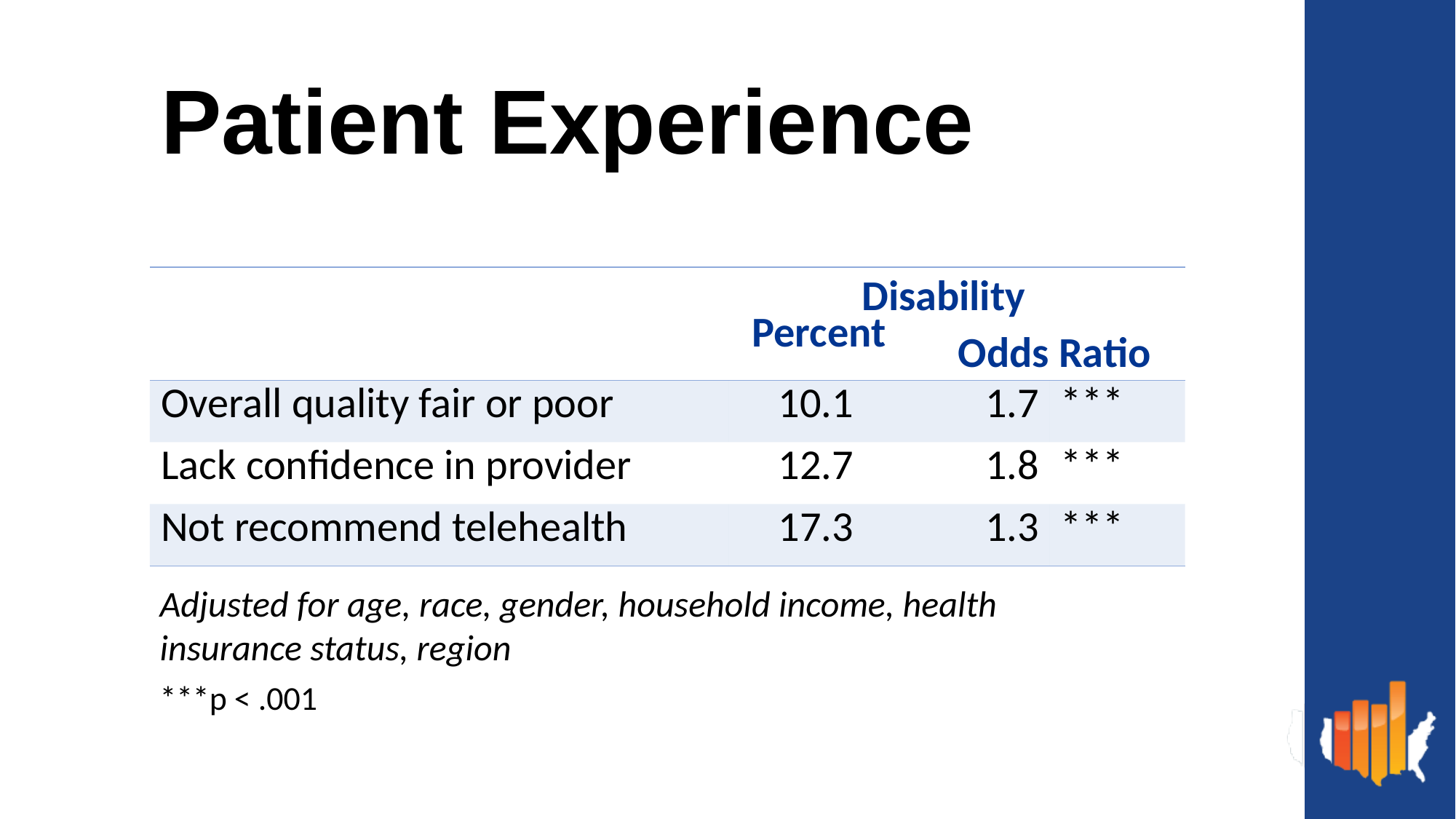

# Patient Experience
Disability
|  | Percent |  |  |  |
| --- | --- | --- | --- | --- |
| Overall quality fair or poor | 10.1 | 1.7 |  | \*\*\* |
| Lack confidence in provider | 12.7 | 1.8 |  | \*\*\* |
| Not recommend telehealth | 17.3 | 1.3 |  | \*\*\* |
Odds Ratio
Adjusted for age, race, gender, household income, health insurance status, region
***p < .001